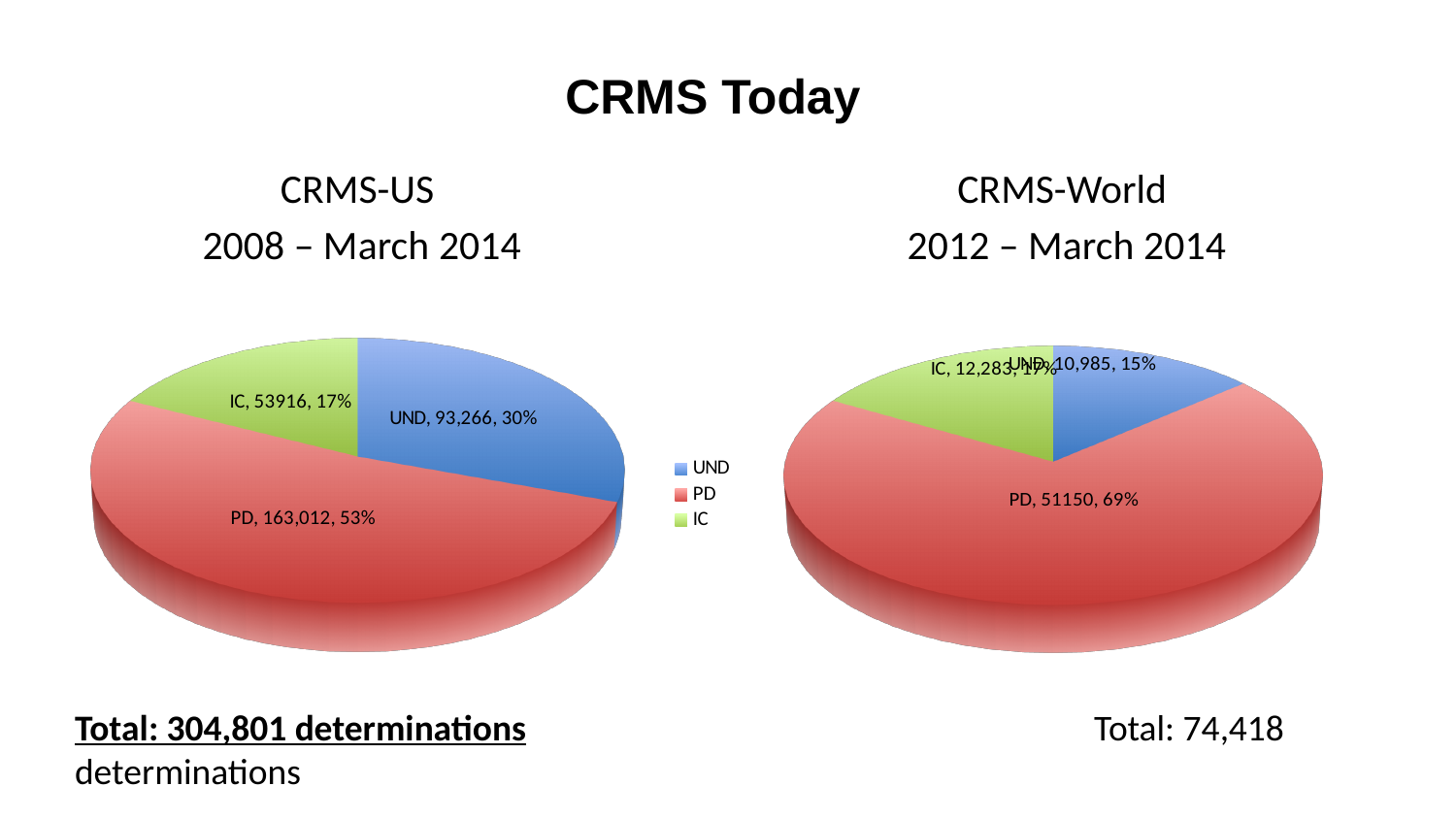

# CRMS Today
CRMS-US
2008 – March 2014
CRMS-World
2012 – March 2014

[unsupported chart]

[unsupported chart]

[unsupported chart]

Total: 304,801 determinations				Total: 74,418 determinations